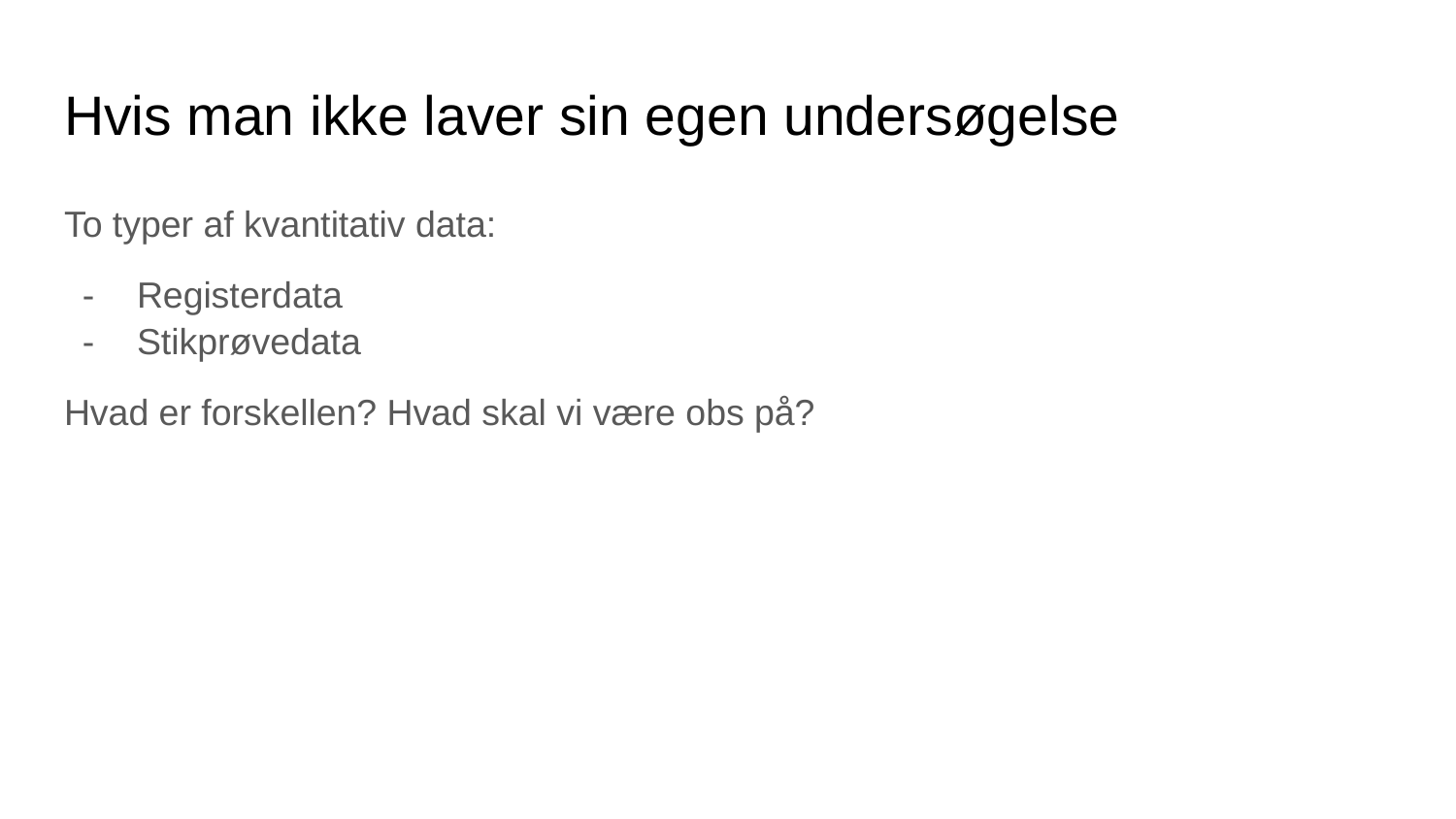

# Hvis man ikke laver sin egen undersøgelse
To typer af kvantitativ data:
Registerdata
Stikprøvedata
Hvad er forskellen? Hvad skal vi være obs på?